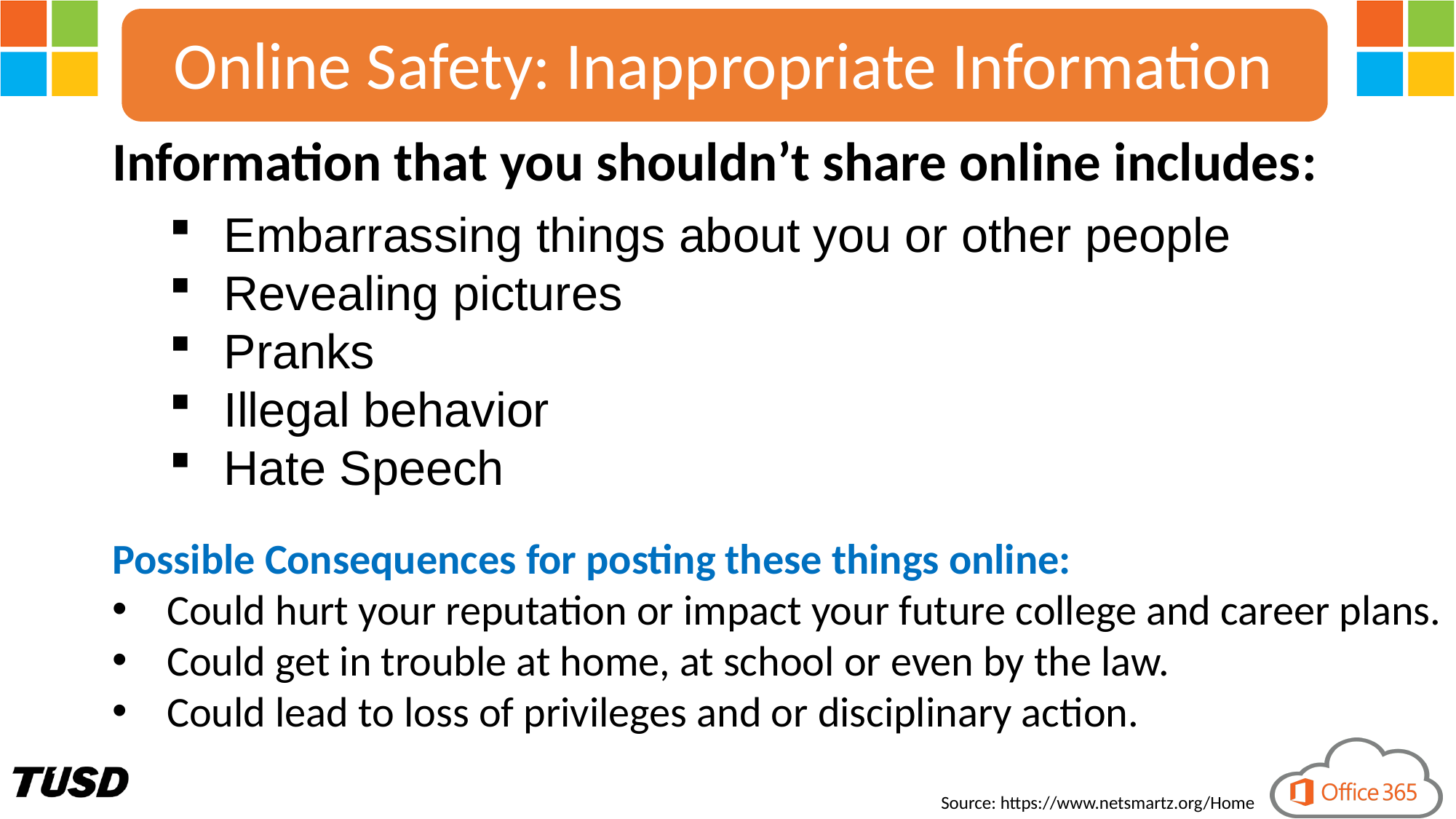

Online Safety: Inappropriate Information
Information that you shouldn’t share online includes:
Embarrassing things about you or other people
Revealing pictures
Pranks
Illegal behavior
Hate Speech
Possible Consequences for posting these things online:​
Could hurt your reputation or impact your future college and career plans.
Could get in trouble at home, at school or even by the law.​
Could lead to loss of privileges and or disciplinary action. ​
​
Source: https://www.netsmartz.org/Home